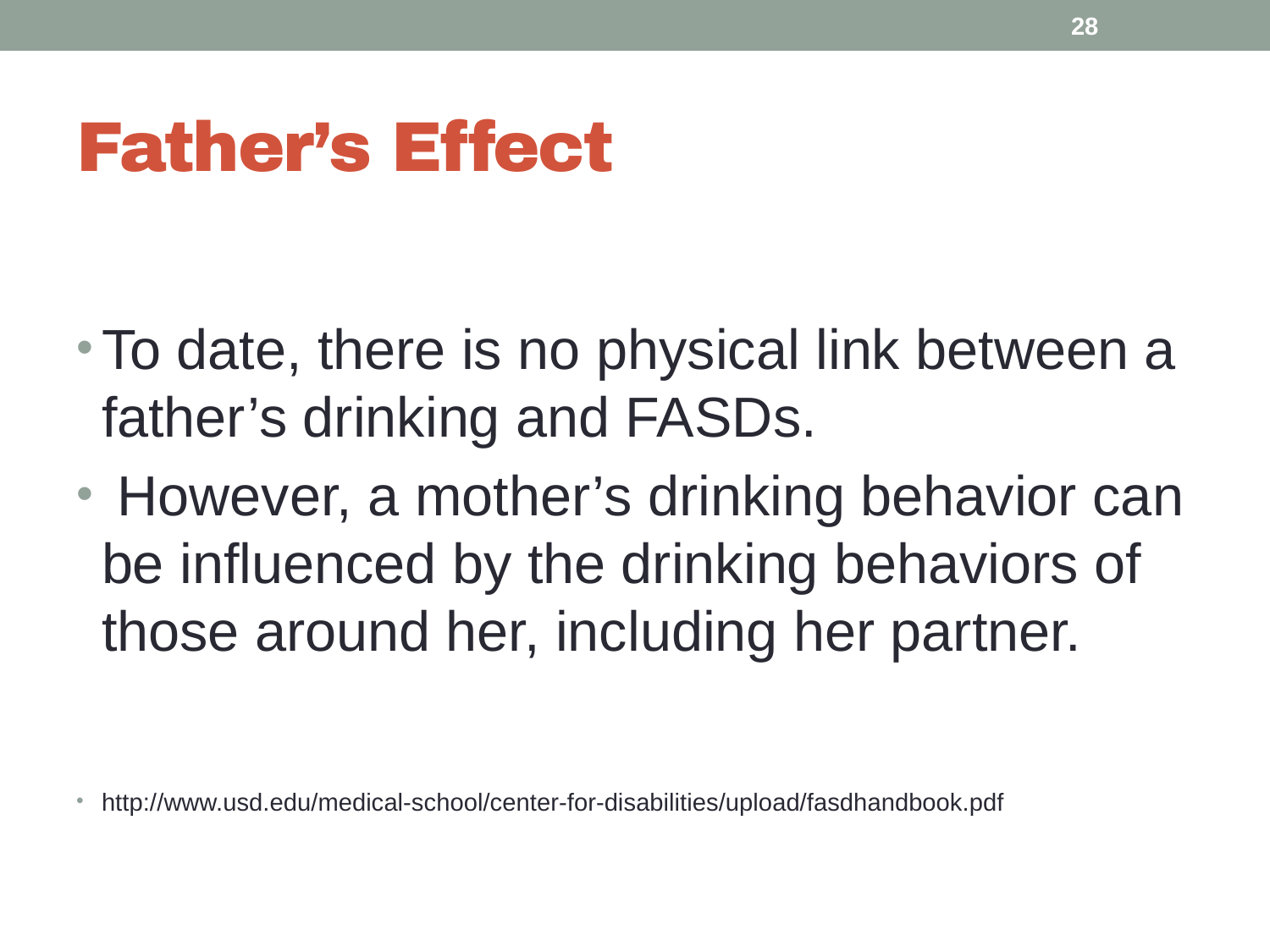

28
# Father’s Effect
To date, there is no physical link between a father’s drinking and FASDs.
 However, a mother’s drinking behavior can be influenced by the drinking behaviors of those around her, including her partner.

http://www.usd.edu/medical-school/center-for-disabilities/upload/fasdhandbook.pdf